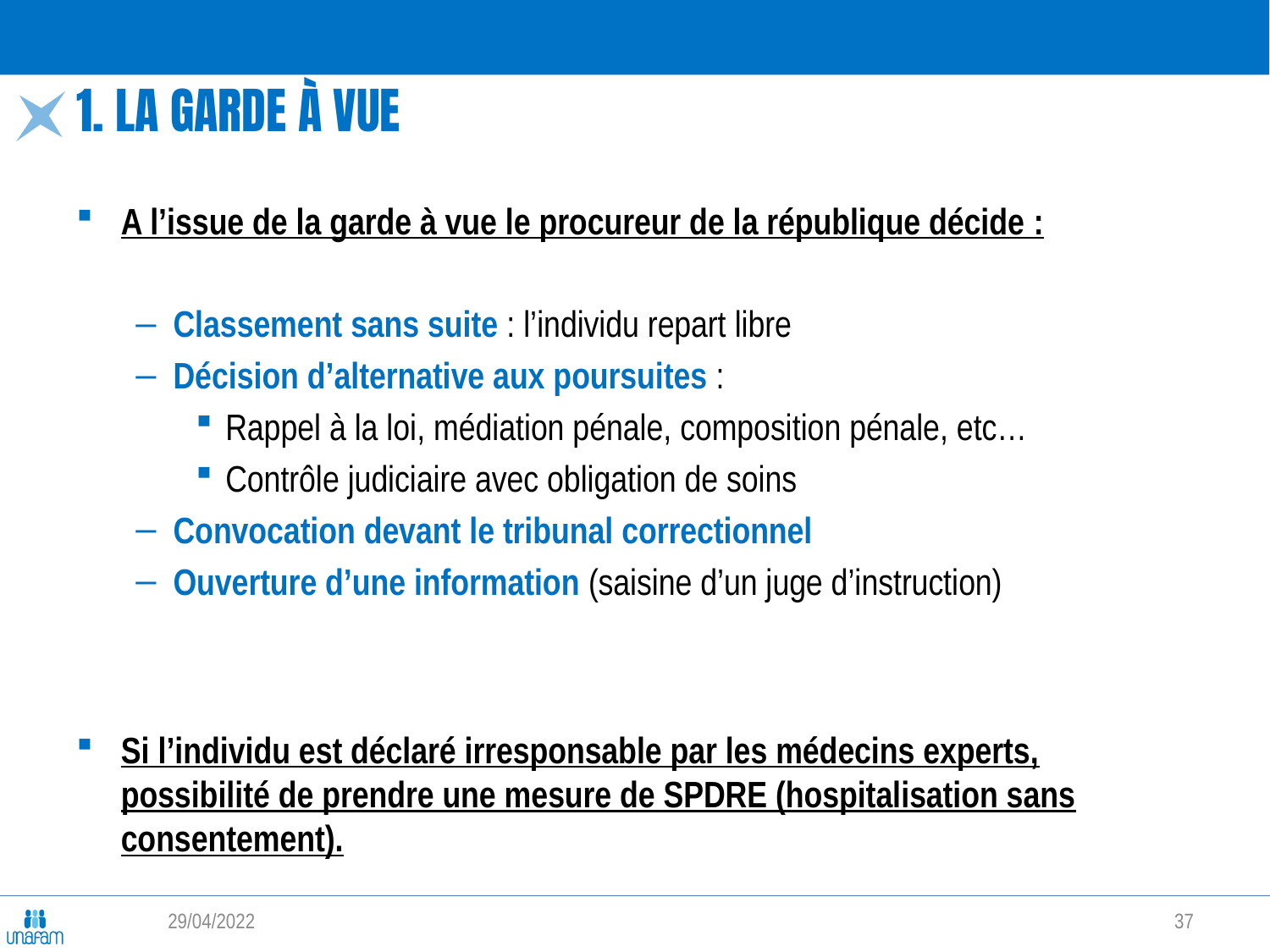

# 1. LA GARDE À VUE
A l’issue de la garde à vue le procureur de la république décide :

Classement sans suite : l’individu repart libre
Décision d’alternative aux poursuites :
Rappel à la loi, médiation pénale, composition pénale, etc…
Contrôle judiciaire avec obligation de soins
Convocation devant le tribunal correctionnel
Ouverture d’une information (saisine d’un juge d’instruction)

Si l’individu est déclaré irresponsable par les médecins experts, possibilité de prendre une mesure de SPDRE (hospitalisation sans consentement).

29/04/2022
37